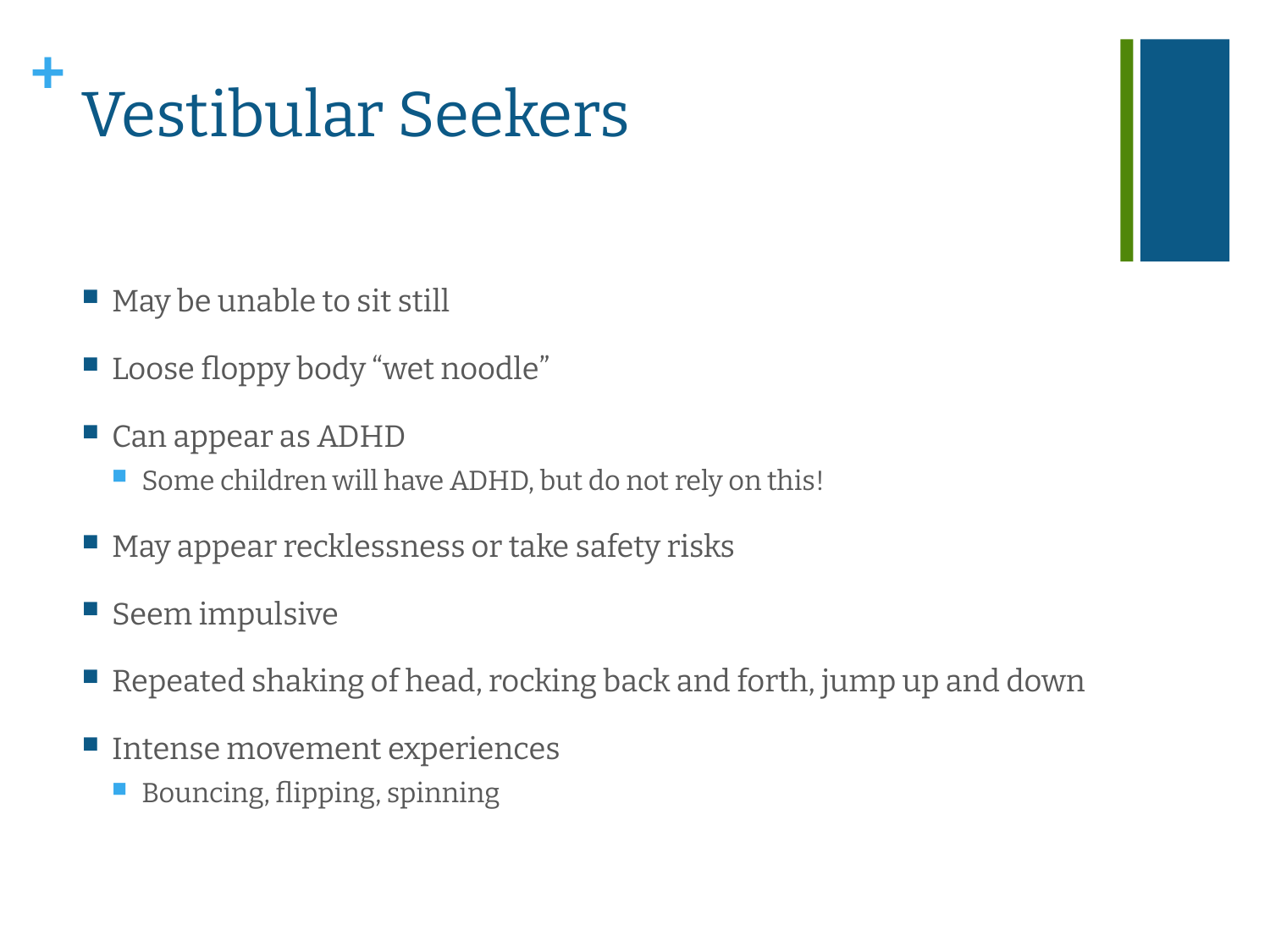

# Vestibular Seekers
May be unable to sit still
Loose floppy body “wet noodle”
Can appear as ADHD
Some children will have ADHD, but do not rely on this!
May appear recklessness or take safety risks
Seem impulsive
Repeated shaking of head, rocking back and forth, jump up and down
Intense movement experiences
Bouncing, flipping, spinning